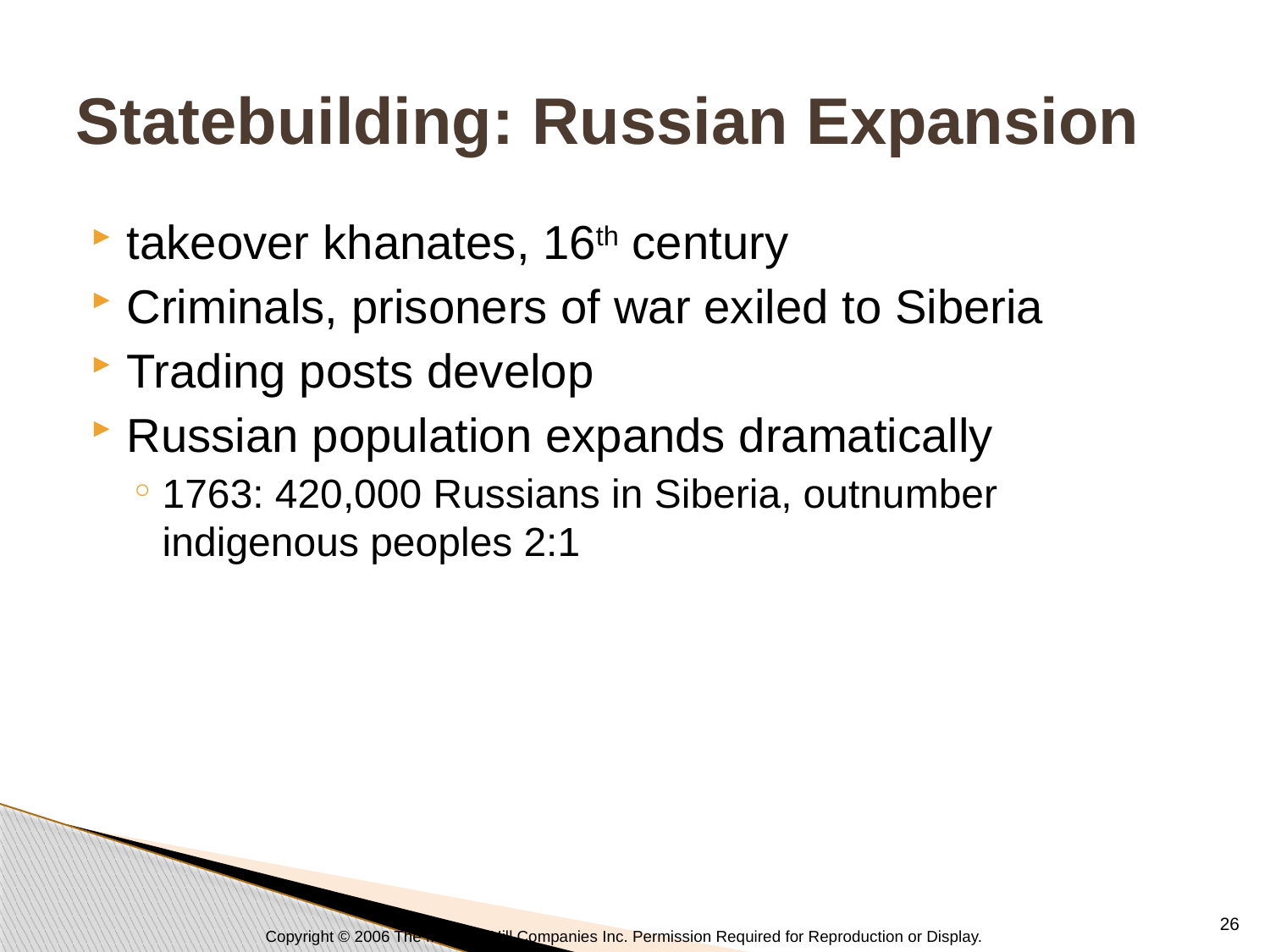

# Statebuilding: Russian Expansion
takeover khanates, 16th century
Criminals, prisoners of war exiled to Siberia
Trading posts develop
Russian population expands dramatically
1763: 420,000 Russians in Siberia, outnumber indigenous peoples 2:1
26